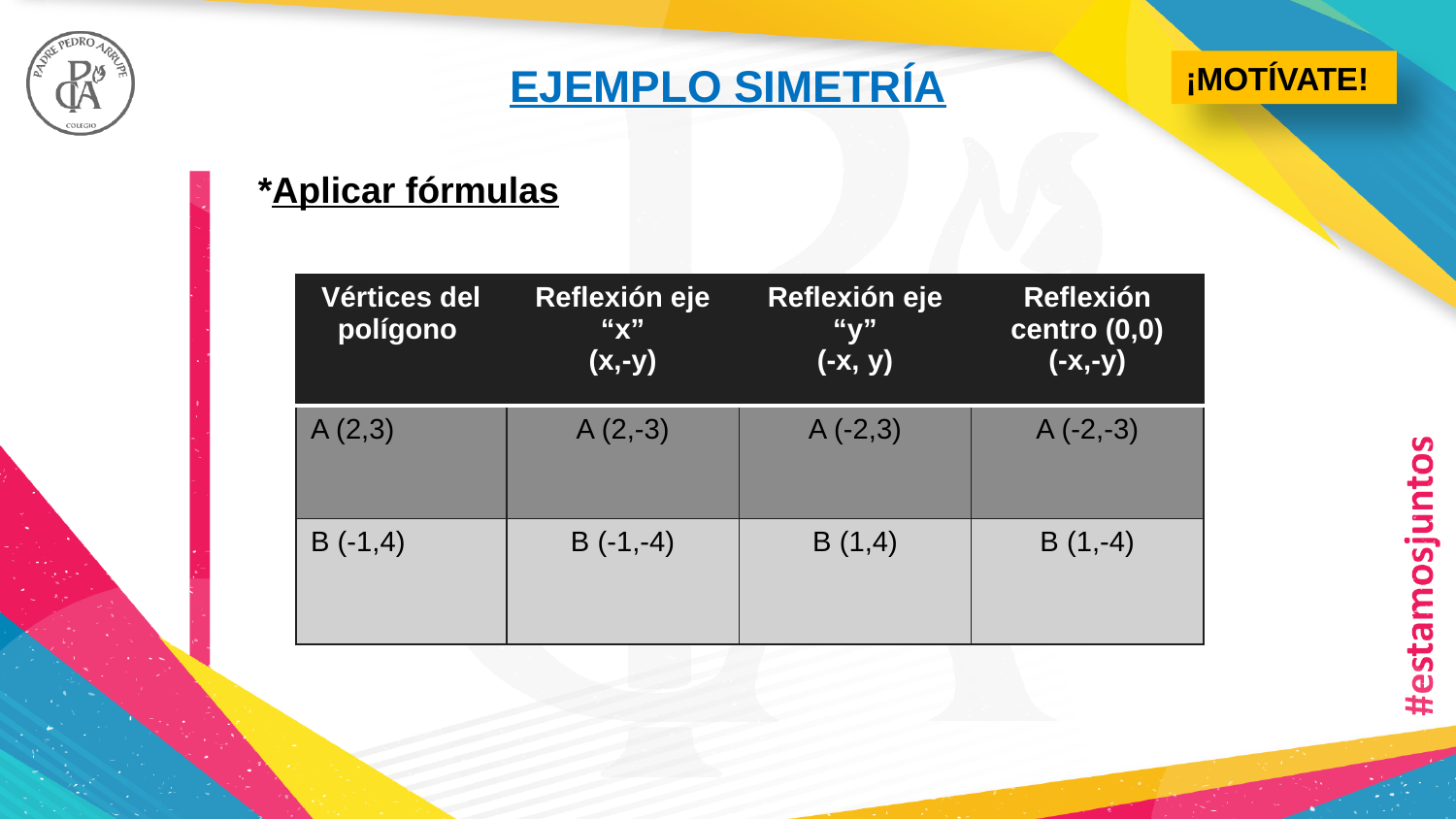

EJEMPLO SIMETRÍA
¡MOTÍVATE!
*Aplicar fórmulas
| Vértices del polígono | Reflexión eje “x” (x,-y) | Reflexión eje “y” (-x, y) | Reflexión centro (0,0) (-x,-y) |
| --- | --- | --- | --- |
| A (2,3) | A (2,-3) | A (-2,3) | A (-2,-3) |
| B (-1,4) | B (-1,-4) | B (1,4) | B (1,-4) |